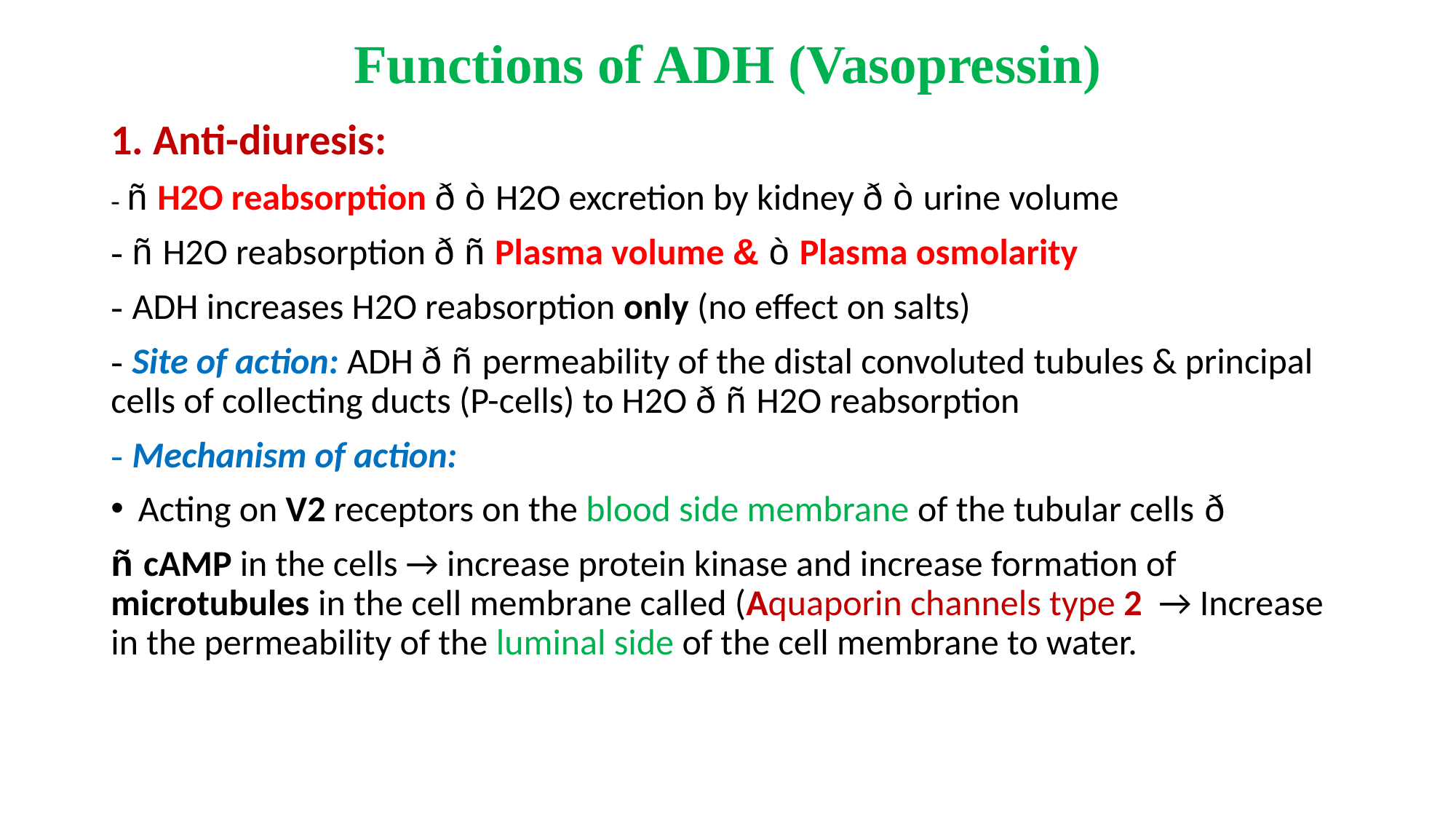

# Functions of ADH (Vasopressin)
1. Anti-diuresis:
- ñ H2O reabsorption ð ò H2O excretion by kidney ð ò urine volume
- ñ H2O reabsorption ð ñ Plasma volume & ò Plasma osmolarity
- ADH increases H2O reabsorption only (no effect on salts)
- Site of action: ADH ð ñ permeability of the distal convoluted tubules & principal cells of collecting ducts (P-cells) to H2O ð ñ H2O reabsorption
- Mechanism of action:
Acting on V2 receptors on the blood side membrane of the tubular cells ð
ñ cAMP in the cells → increase protein kinase and increase formation of microtubules in the cell membrane called (Aquaporin channels type 2  → Increase in the permeability of the luminal side of the cell membrane to water.